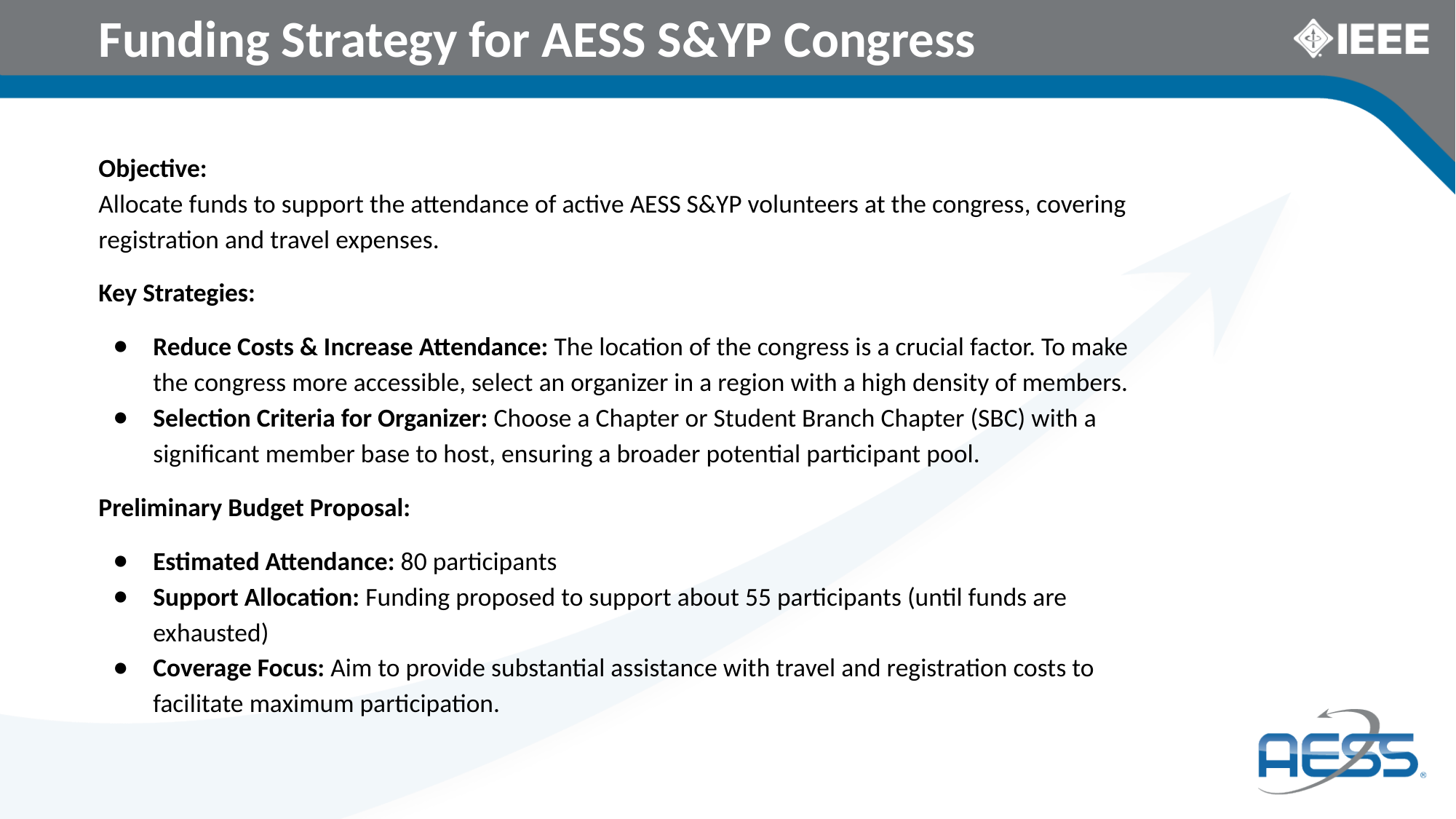

# Funding Strategy for AESS S&YP Congress
Objective:
Allocate funds to support the attendance of active AESS S&YP volunteers at the congress, covering registration and travel expenses.
Key Strategies:
Reduce Costs & Increase Attendance: The location of the congress is a crucial factor. To make the congress more accessible, select an organizer in a region with a high density of members.
Selection Criteria for Organizer: Choose a Chapter or Student Branch Chapter (SBC) with a significant member base to host, ensuring a broader potential participant pool.
Preliminary Budget Proposal:
Estimated Attendance: 80 participants
Support Allocation: Funding proposed to support about 55 participants (until funds are exhausted)
Coverage Focus: Aim to provide substantial assistance with travel and registration costs to facilitate maximum participation.